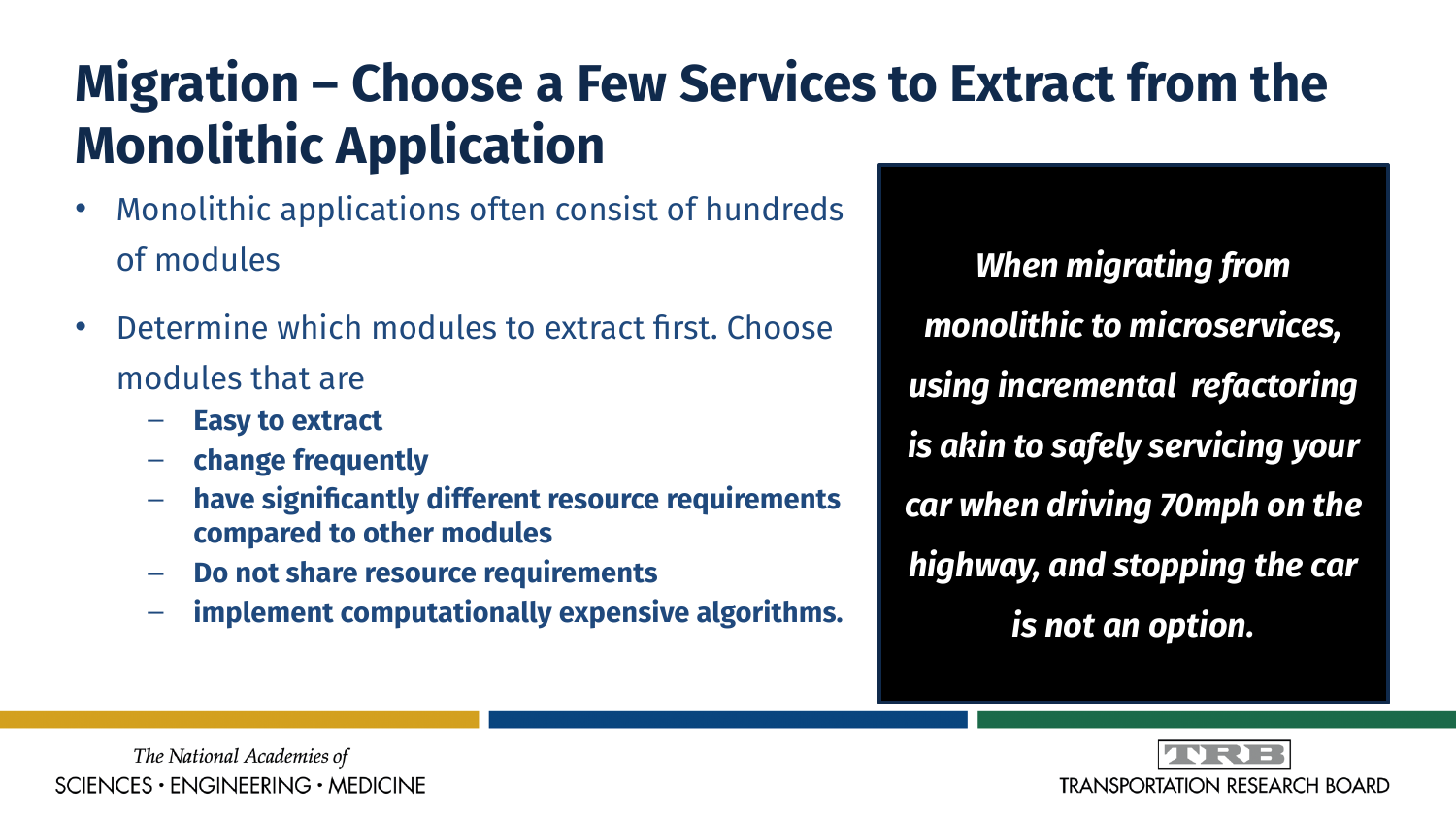

# Migration – Choose a Few Services to Extract from the Monolithic Application
When migrating from monolithic to microservices, using incremental  refactoring is akin to safely servicing your car when driving 70mph on the highway, and stopping the car is not an option.
Monolithic applications often consist of hundreds of modules
Determine which modules to extract first. Choose modules that are
Easy to extract
change frequently
have significantly different resource requirements compared to other modules
Do not share resource requirements
implement computationally expensive algorithms.